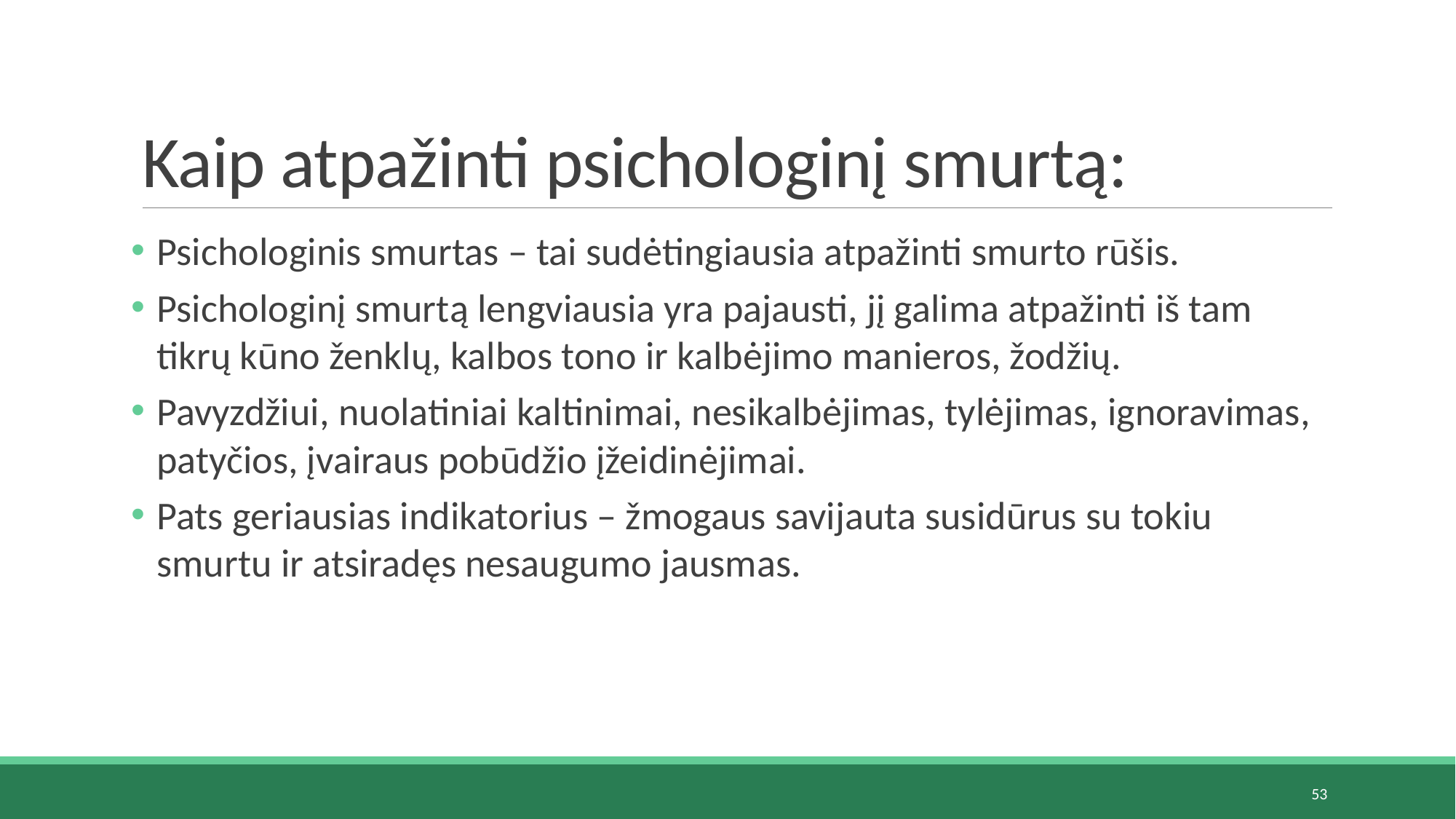

# Kaip atpažinti psichologinį smurtą:
Psichologinis smurtas – tai sudėtingiausia atpažinti smurto rūšis.
Psichologinį smurtą lengviausia yra pajausti, jį galima atpažinti iš tam tikrų kūno ženklų, kalbos tono ir kalbėjimo manieros, žodžių.
Pavyzdžiui, nuolatiniai kaltinimai, nesikalbėjimas, tylėjimas, ignoravimas, patyčios, įvairaus pobūdžio įžeidinėjimai.
Pats geriausias indikatorius – žmogaus savijauta susidūrus su tokiu smurtu ir atsiradęs nesaugumo jausmas.
53